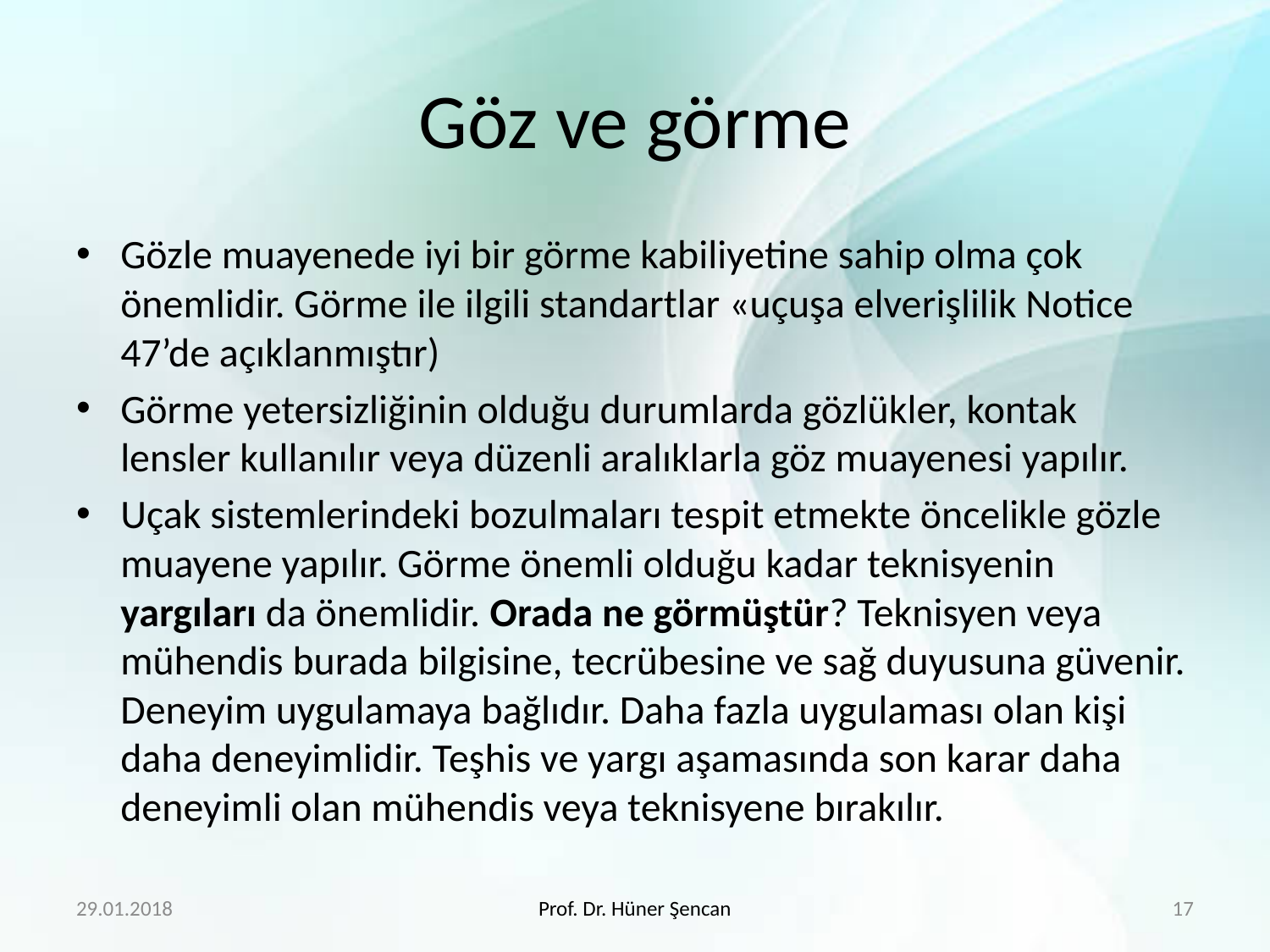

# Göz ve görme
Gözle muayenede iyi bir görme kabiliyetine sahip olma çok önemlidir. Görme ile ilgili standartlar «uçuşa elverişlilik Notice 47’de açıklanmıştır)
Görme yetersizliğinin olduğu durumlarda gözlükler, kontak lensler kullanılır veya düzenli aralıklarla göz muayenesi yapılır.
Uçak sistemlerindeki bozulmaları tespit etmekte öncelikle gözle muayene yapılır. Görme önemli olduğu kadar teknisyenin yargıları da önemlidir. Orada ne görmüştür? Teknisyen veya mühendis burada bilgisine, tecrübesine ve sağ duyusuna güvenir. Deneyim uygulamaya bağlıdır. Daha fazla uygulaması olan kişi daha deneyimlidir. Teşhis ve yargı aşamasında son karar daha deneyimli olan mühendis veya teknisyene bırakılır.
29.01.2018
Prof. Dr. Hüner Şencan
17